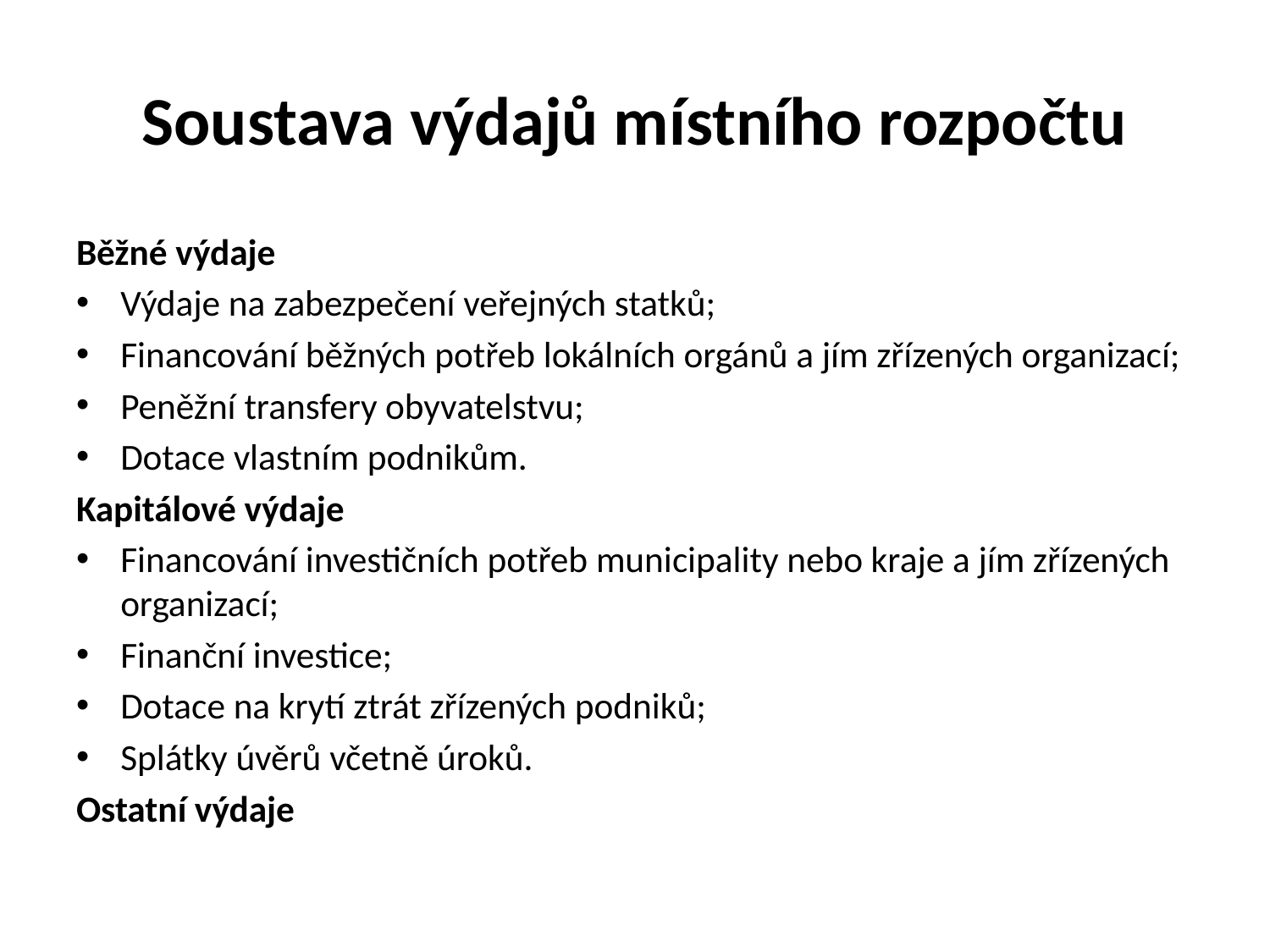

# Soustava výdajů místního rozpočtu
Běžné výdaje
Výdaje na zabezpečení veřejných statků;
Financování běžných potřeb lokálních orgánů a jím zřízených organizací;
Peněžní transfery obyvatelstvu;
Dotace vlastním podnikům.
Kapitálové výdaje
Financování investičních potřeb municipality nebo kraje a jím zřízených organizací;
Finanční investice;
Dotace na krytí ztrát zřízených podniků;
Splátky úvěrů včetně úroků.
Ostatní výdaje